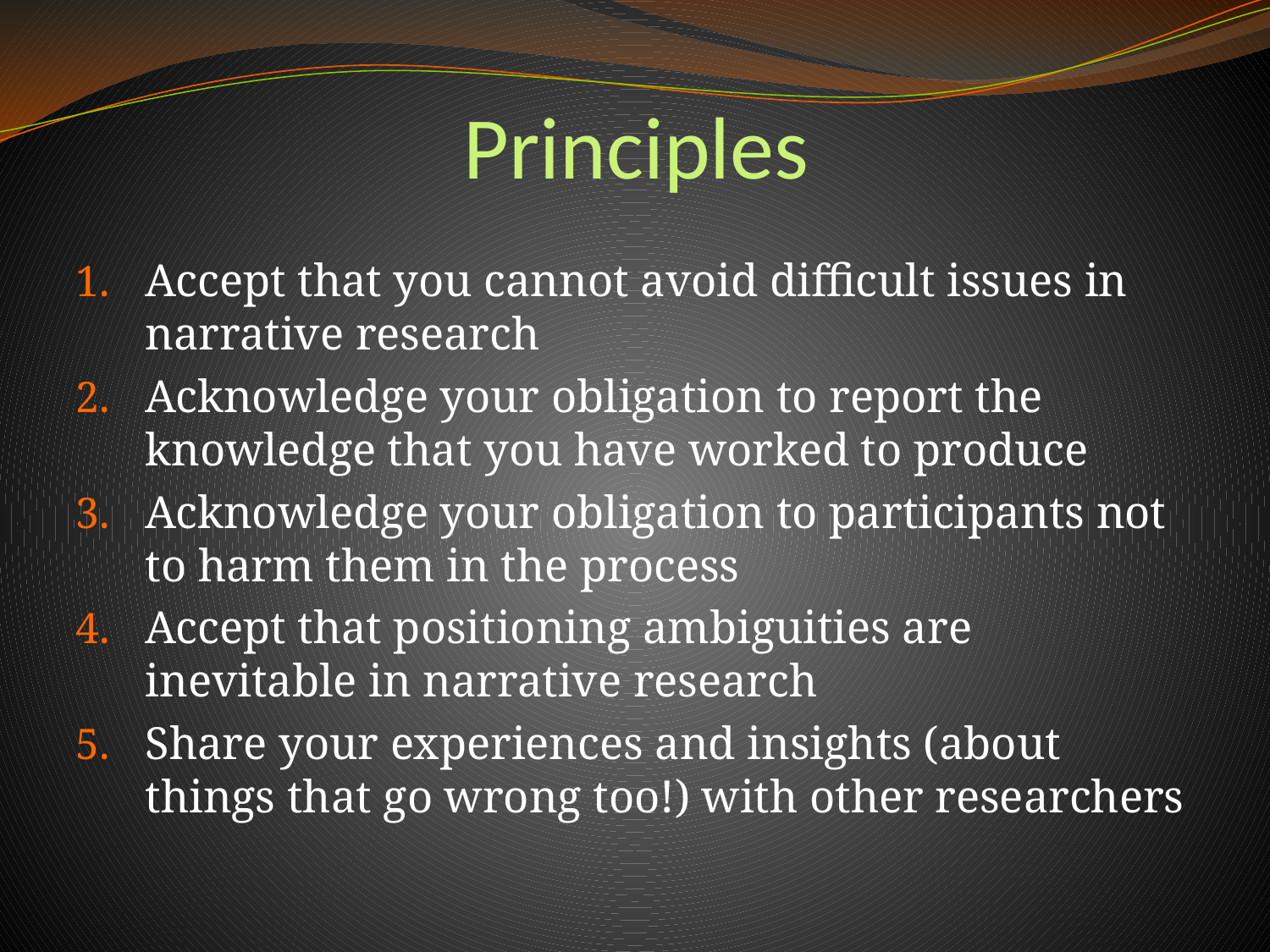

# Principles
Accept that you cannot avoid difficult issues in narrative research
Acknowledge your obligation to report the knowledge that you have worked to produce
Acknowledge your obligation to participants not to harm them in the process
Accept that positioning ambiguities are inevitable in narrative research
Share your experiences and insights (about things that go wrong too!) with other researchers